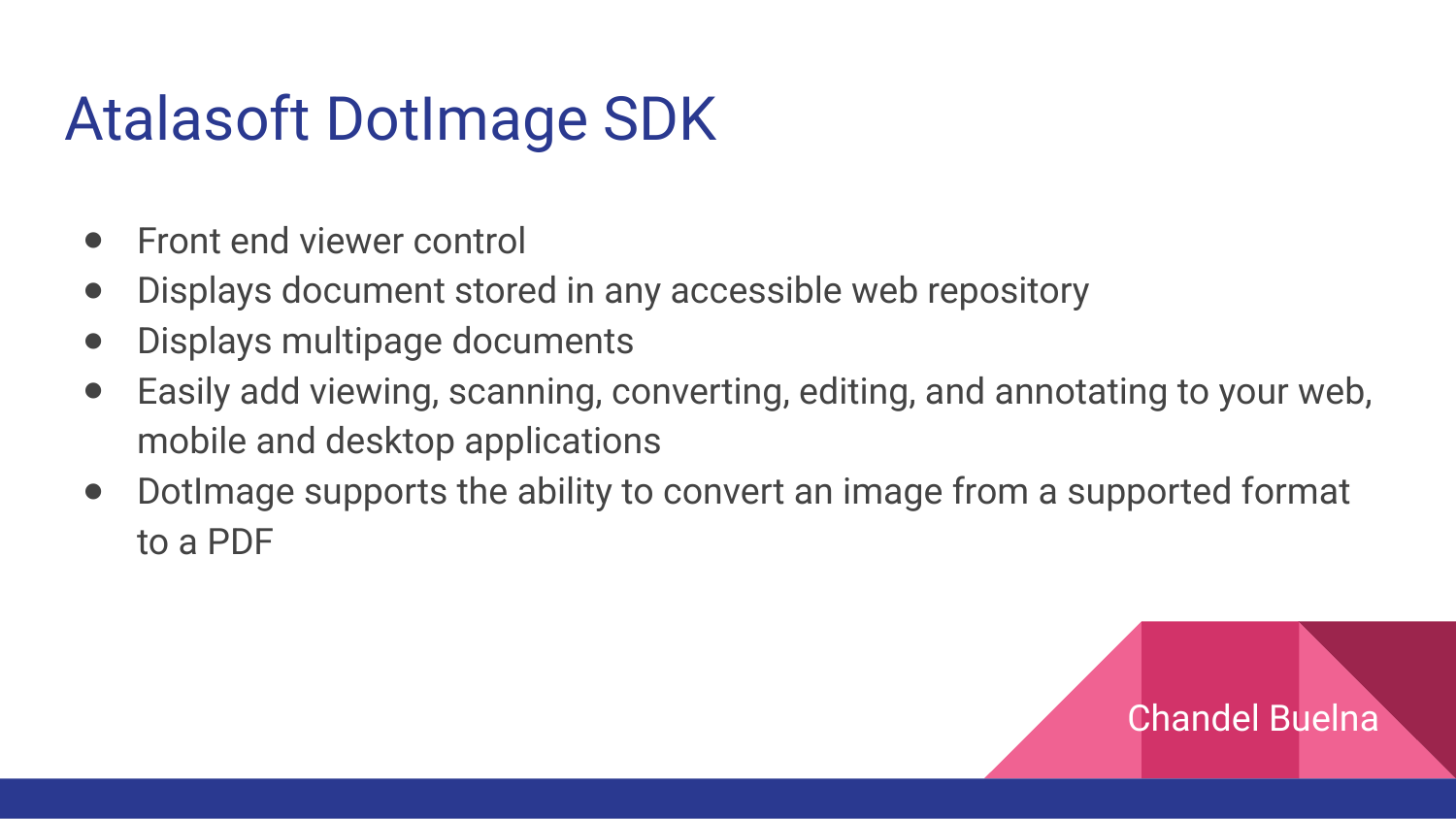

# Atalasoft DotImage SDK
Front end viewer control
Displays document stored in any accessible web repository
Displays multipage documents
Easily add viewing, scanning, converting, editing, and annotating to your web, mobile and desktop applications
DotImage supports the ability to convert an image from a supported format to a PDF

Chandel Buelna